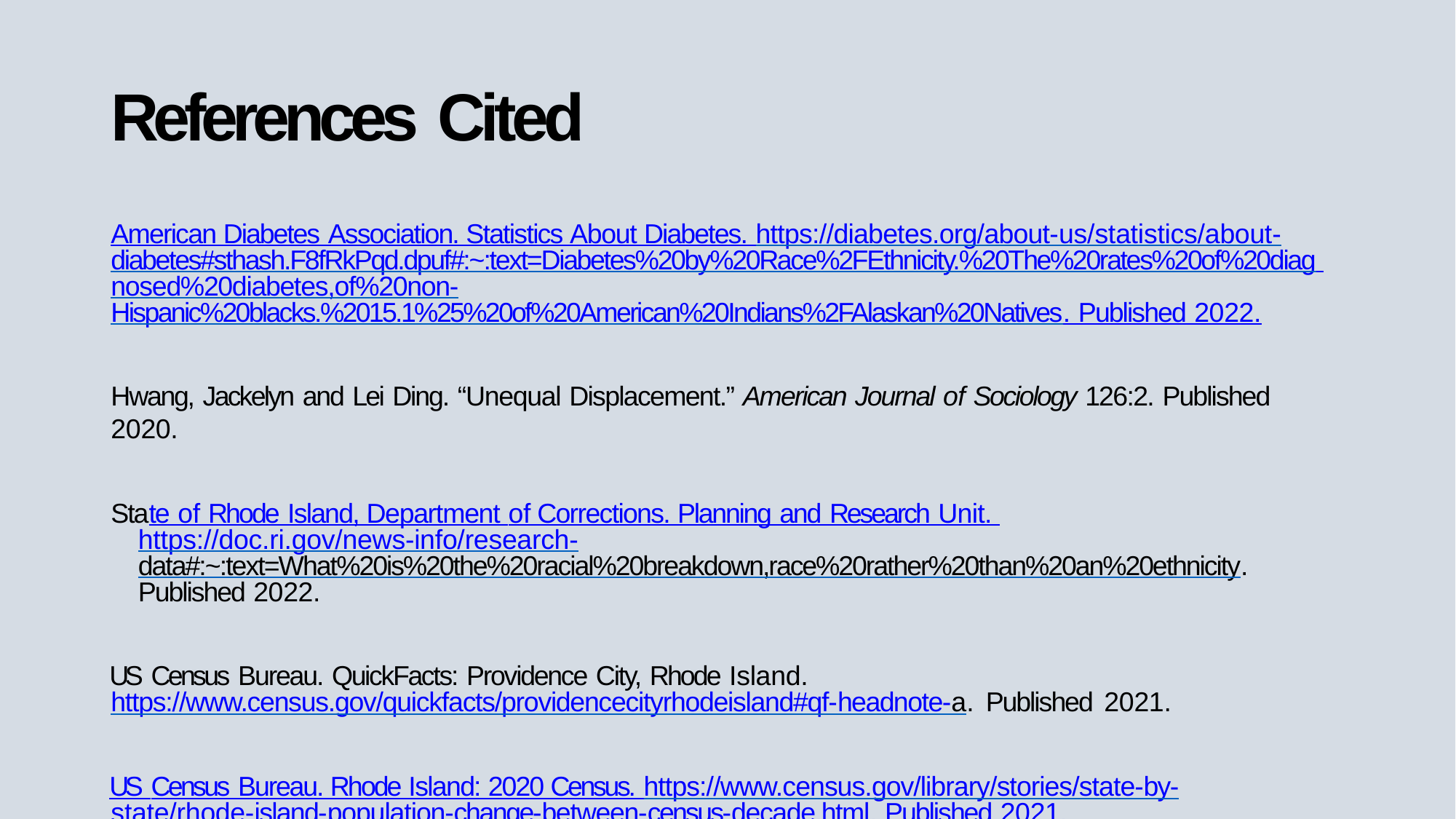

# References Cited
American Diabetes Association. Statistics About Diabetes. https://diabetes.org/about-us/statistics/about-diabetes#sthash.F8fRkPqd.dpuf#:~:text=Diabetes%20by%20Race%2FEthnicity.%20The%20rates%20of%20diag nosed%20diabetes,of%20non-Hispanic%20blacks.%2015.1%25%20of%20American%20Indians%2FAlaskan%20Natives. Published 2022.

Hwang, Jackelyn and Lei Ding. “Unequal Displacement.” American Journal of Sociology 126:2. Published 2020.

State of Rhode Island, Department of Corrections. Planning and Research Unit. https://doc.ri.gov/news-info/research-data#:~:text=What%20is%20the%20racial%20breakdown,race%20rather%20than%20an%20ethnicity. Published 2022.

US Census Bureau. QuickFacts: Providence City, Rhode Island. https://www.census.gov/quickfacts/providencecityrhodeisland#qf-headnote-a. Published 2021.

US Census Bureau. Rhode Island: 2020 Census. https://www.census.gov/library/stories/state-by-state/rhode-island-population-change-between-census-decade.html. Published 2021.